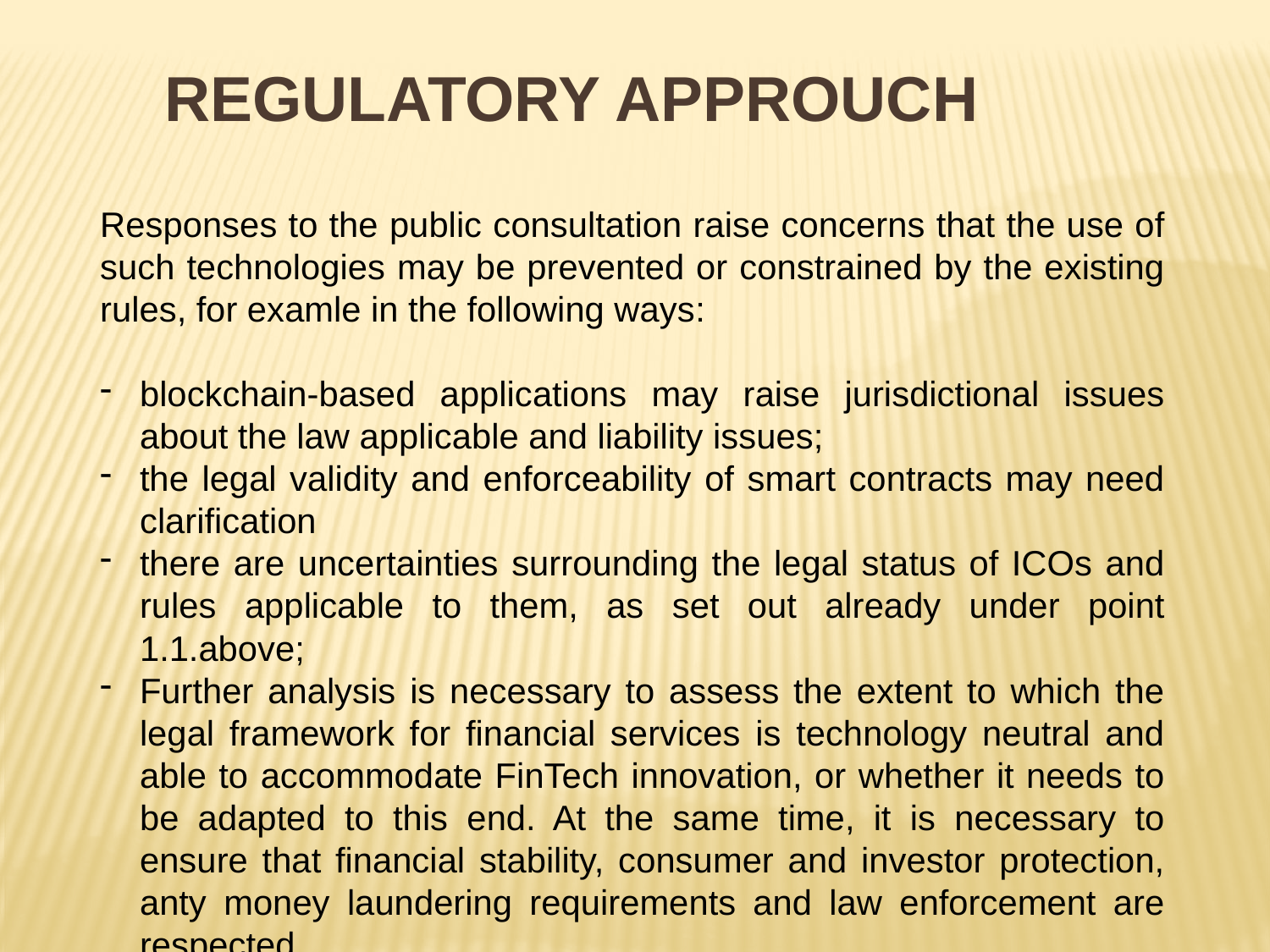

Regulatory approuch
Responses to the public consultation raise concerns that the use of such technologies may be prevented or constrained by the existing rules, for examle in the following ways:

blockchain-based applications may raise jurisdictional issues about the law applicable and liability issues;
the legal validity and enforceability of smart contracts may need clarification
there are uncertainties surrounding the legal status of ICOs and rules applicable to them, as set out already under point 1.1.above;
Further analysis is necessary to assess the extent to which the legal framework for financial services is technology neutral and able to accommodate FinTech innovation, or whether it needs to be adapted to this end. At the same time, it is necessary to ensure that financial stability, consumer and investor protection, anty money laundering requirements and law enforcement are respected.